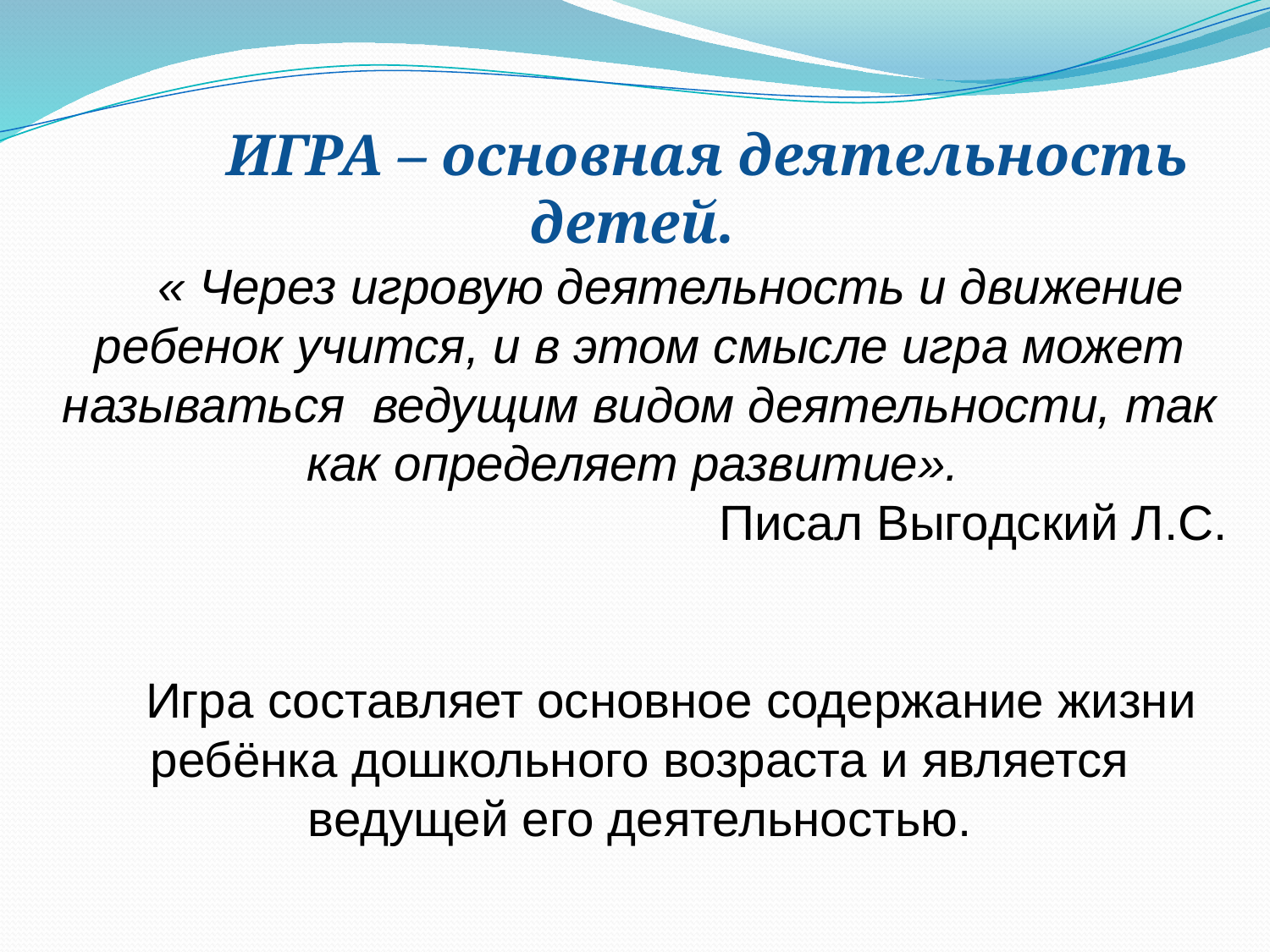

ИГРА – основная деятельность детей.
« Через игровую деятельность и движение ребенок учится, и в этом смысле игра может называться  ведущим видом деятельности, так как определяет развитие».
Писал Выгодский Л.С.

Игра составляет основное содержание жизни ребёнка дошкольного возраста и является ведущей его деятельностью.